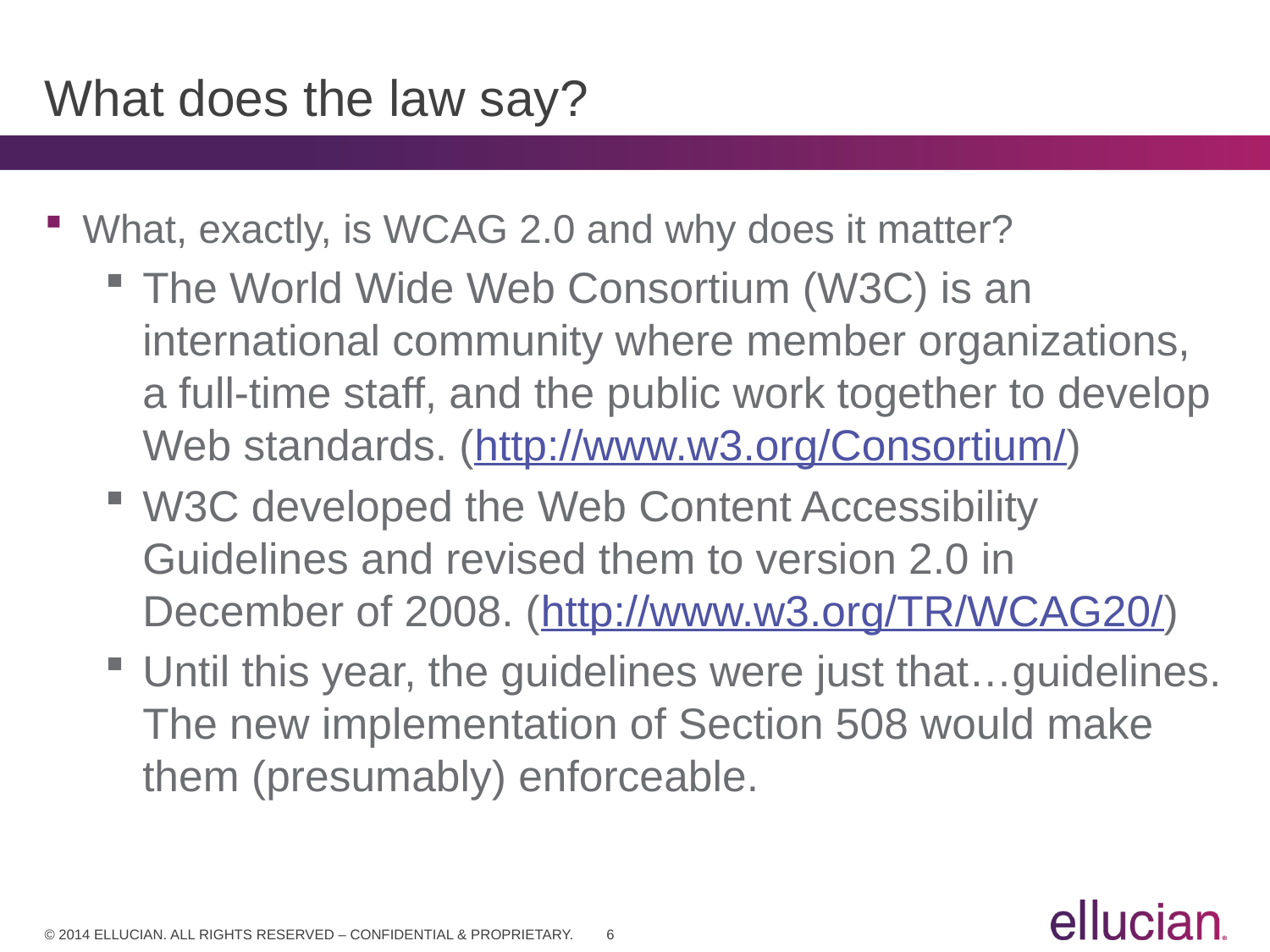

# What does the law say?
What, exactly, is WCAG 2.0 and why does it matter?
The World Wide Web Consortium (W3C) is an international community where member organizations, a full-time staff, and the public work together to develop Web standards. (http://www.w3.org/Consortium/)
W3C developed the Web Content Accessibility Guidelines and revised them to version 2.0 in December of 2008. (http://www.w3.org/TR/WCAG20/)
Until this year, the guidelines were just that…guidelines. The new implementation of Section 508 would make them (presumably) enforceable.